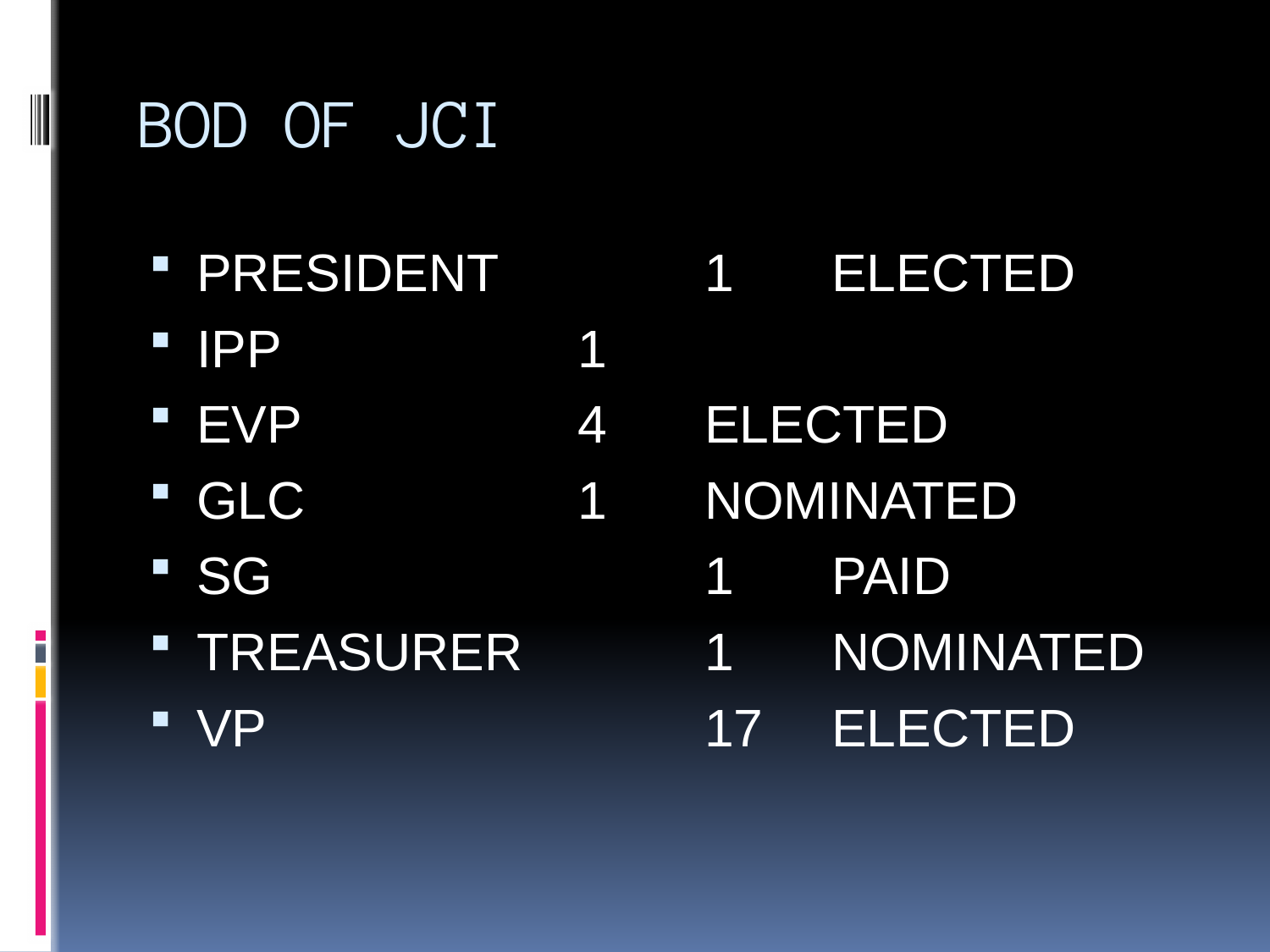

# BOD OF JCI
PRESIDENT 		1	ELECTED
IPP			1
EVP			4 	ELECTED
GLC			1	NOMINATED
SG				1	PAID
TREASURER		1	NOMINATED
VP				17	ELECTED